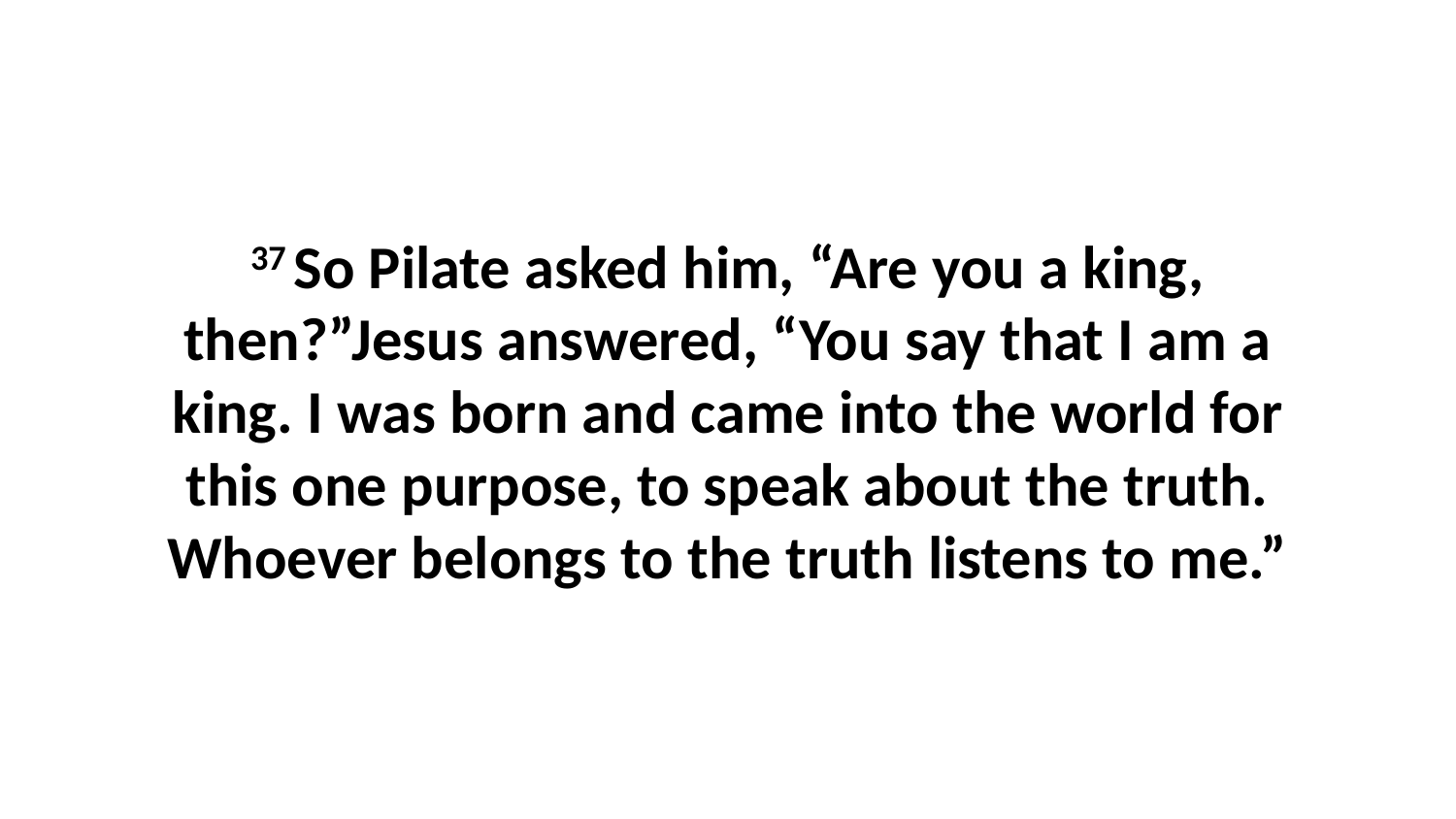

37 So Pilate asked him, “Are you a king, then?”Jesus answered, “You say that I am a king. I was born and came into the world for this one purpose, to speak about the truth. Whoever belongs to the truth listens to me.”